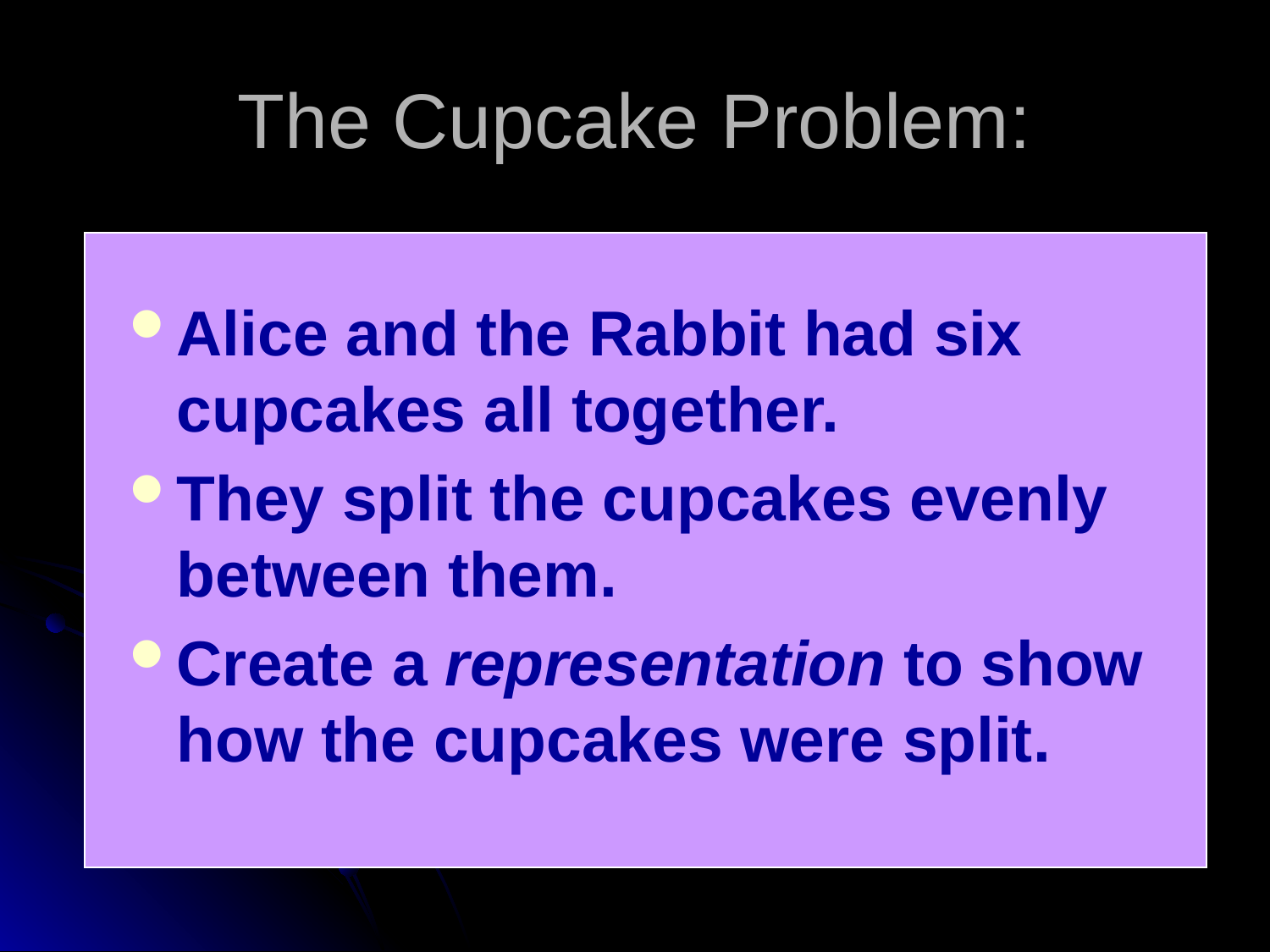

# The Cupcake Problem:

Alice and the Rabbit had six cupcakes all together.
They split the cupcakes evenly between them.
Create a representation to show how the cupcakes were split.